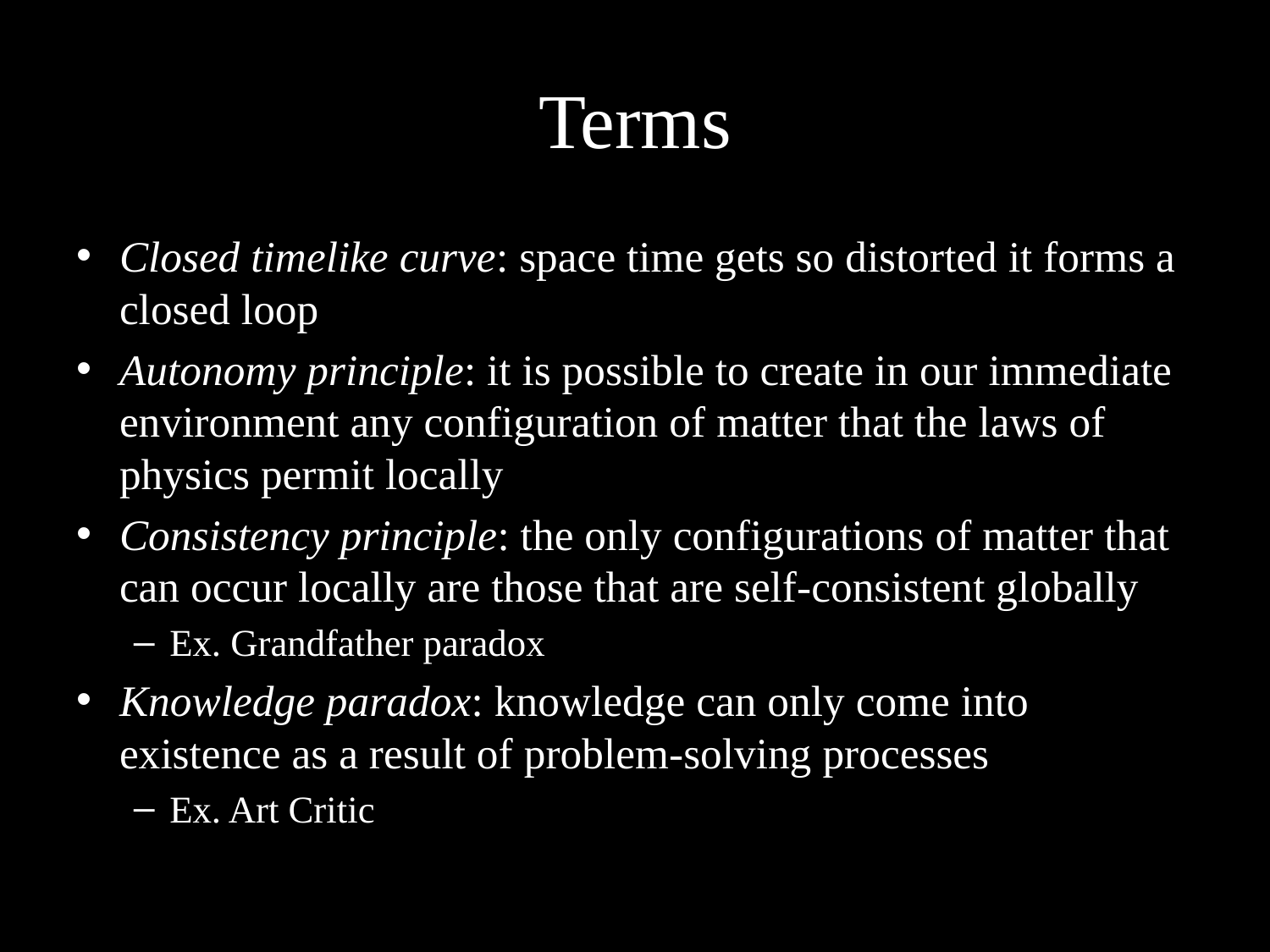

# Terms
Closed timelike curve: space time gets so distorted it forms a closed loop
Autonomy principle: it is possible to create in our immediate environment any configuration of matter that the laws of physics permit locally
Consistency principle: the only configurations of matter that can occur locally are those that are self-consistent globally
Ex. Grandfather paradox
Knowledge paradox: knowledge can only come into existence as a result of problem-solving processes
Ex. Art Critic